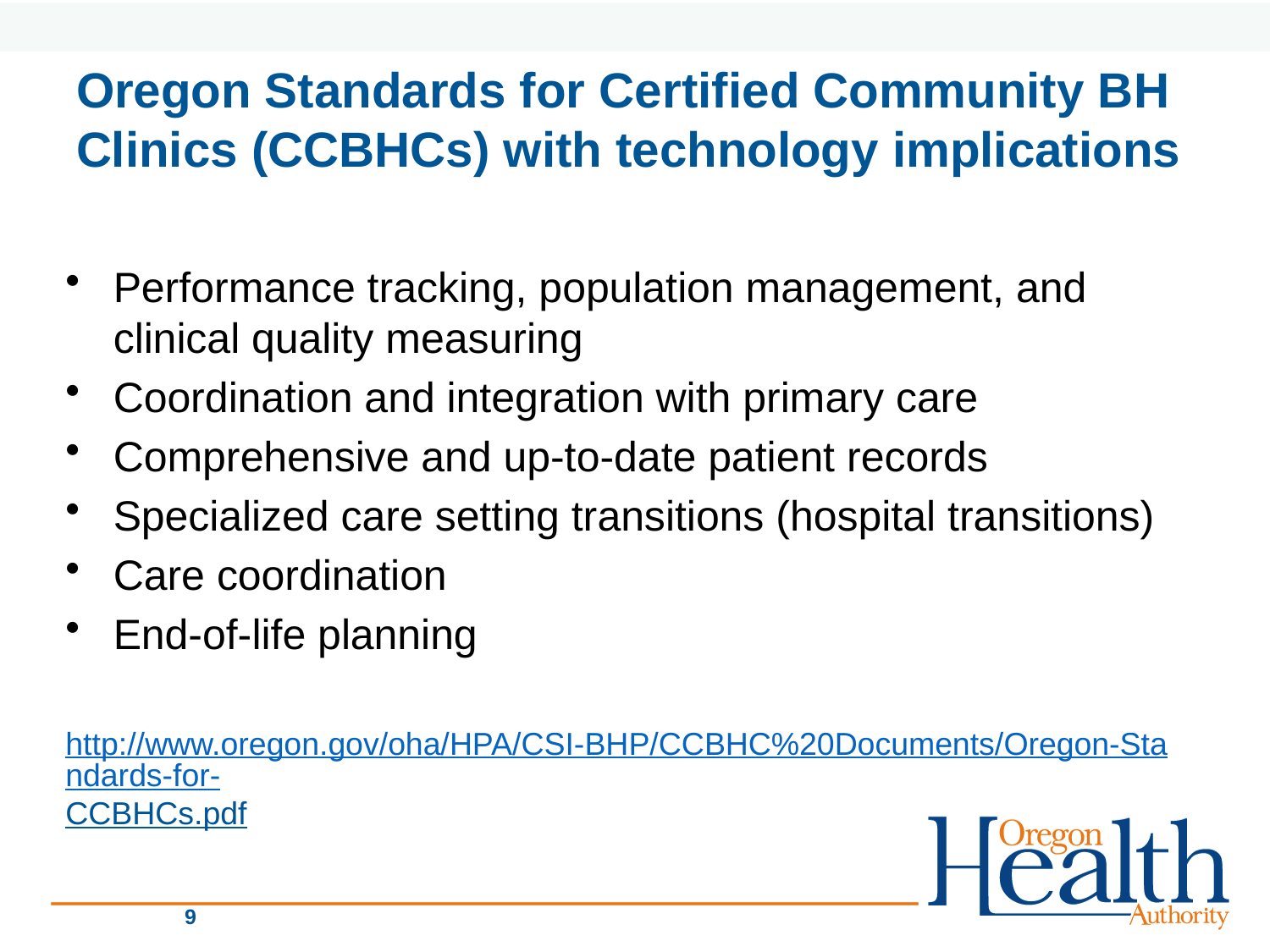

# Oregon Standards for Certified Community BH Clinics (CCBHCs) with technology implications
Performance tracking, population management, and clinical quality measuring
Coordination and integration with primary care
Comprehensive and up-to-date patient records
Specialized care setting transitions (hospital transitions)
Care coordination
End-of-life planning

http://www.oregon.gov/oha/HPA/CSI-BHP/CCBHC%20Documents/Oregon-Standards-for-CCBHCs.pdf

9